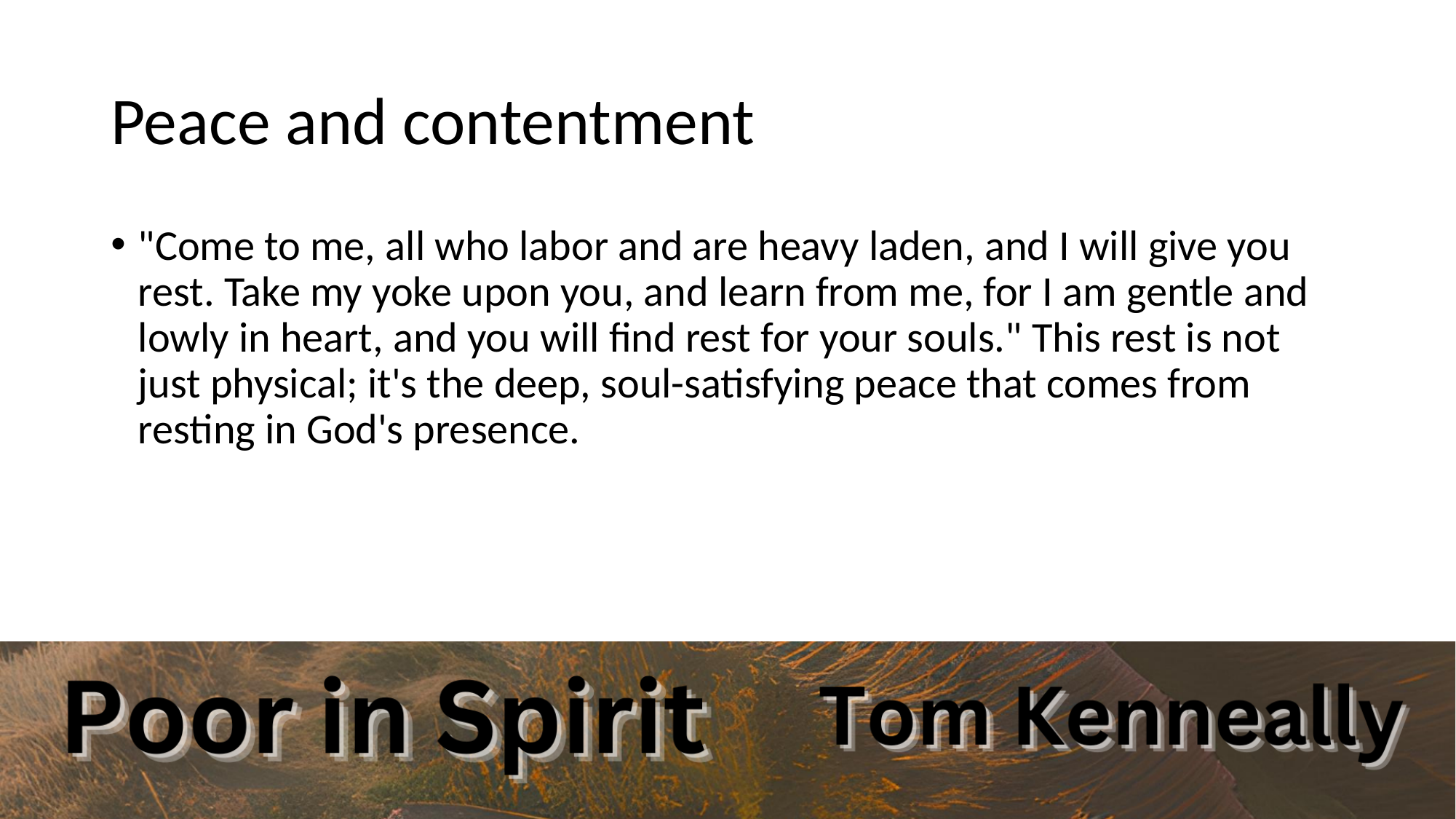

# Peace and contentment
"Come to me, all who labor and are heavy laden, and I will give you rest. Take my yoke upon you, and learn from me, for I am gentle and lowly in heart, and you will find rest for your souls." This rest is not just physical; it's the deep, soul-satisfying peace that comes from resting in God's presence.